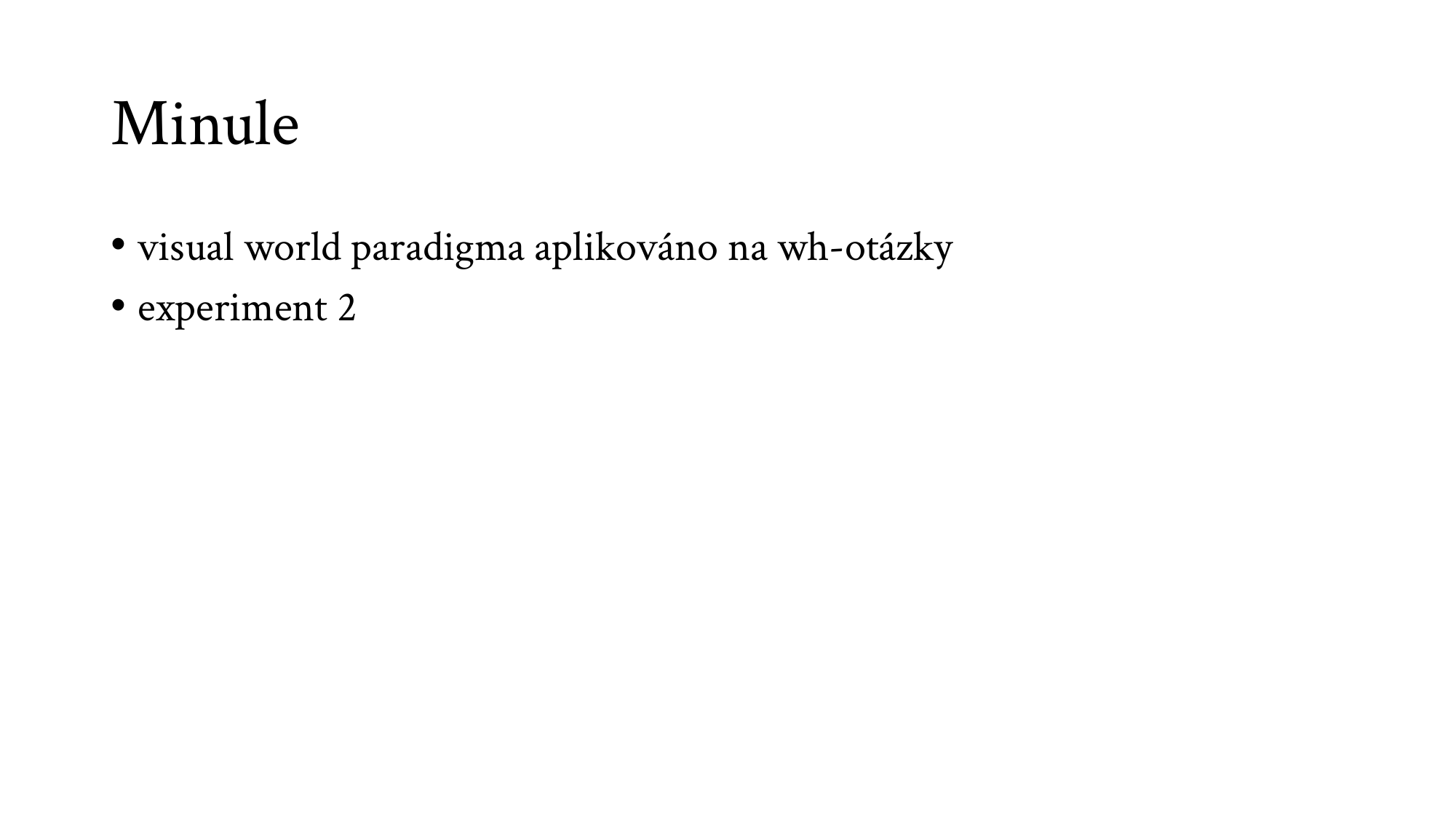

# Minule
visual world paradigma aplikováno na wh-otázky
experiment 2